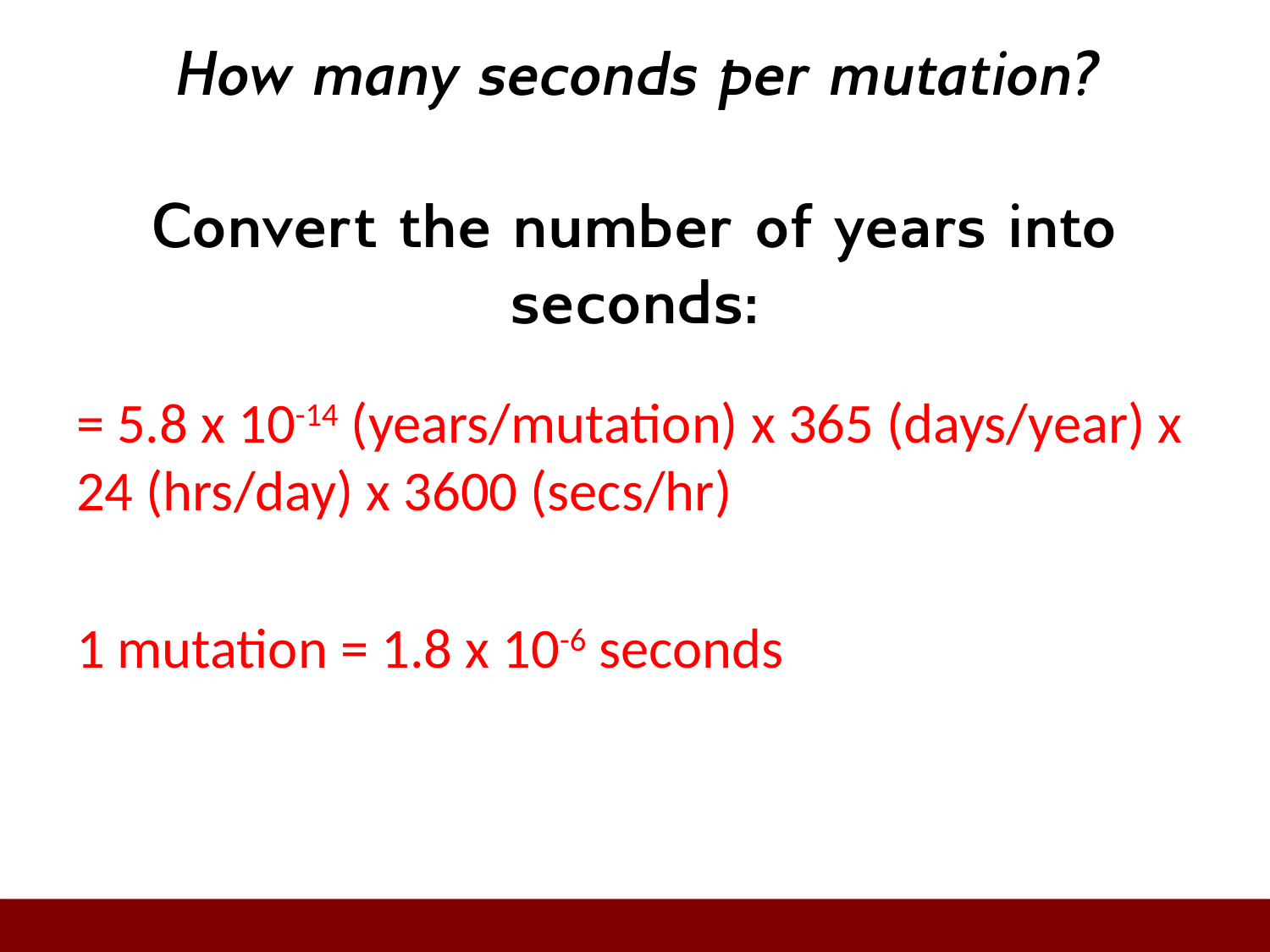

# How many seconds per mutation? Convert the number of years into seconds:

= 5.8 x 10-14 (years/mutation) x 365 (days/year) x 24 (hrs/day) x 3600 (secs/hr)

1 mutation = 1.8 x 10-6 seconds